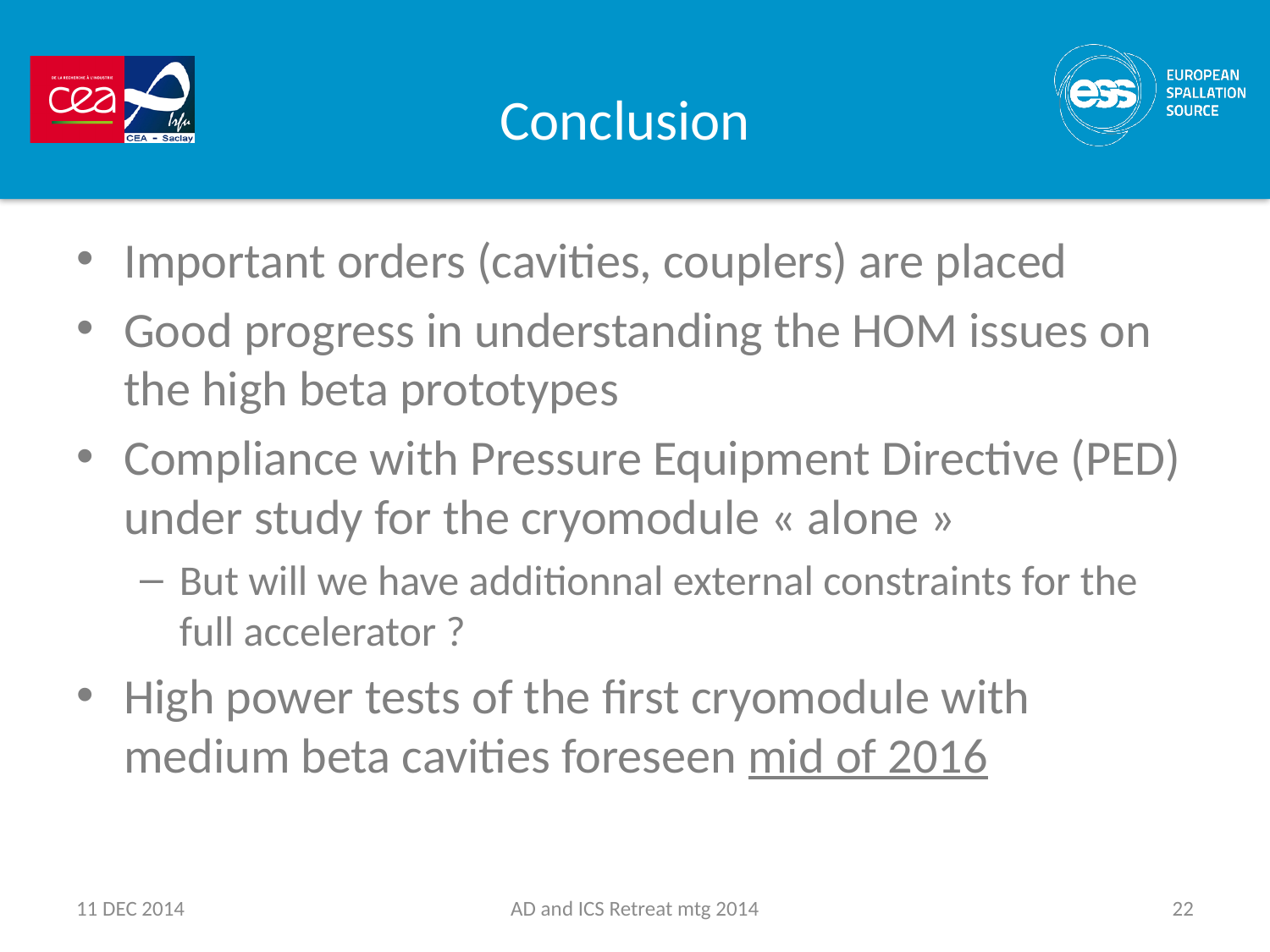

# Conclusion
Important orders (cavities, couplers) are placed
Good progress in understanding the HOM issues on the high beta prototypes
Compliance with Pressure Equipment Directive (PED) under study for the cryomodule « alone »
But will we have additionnal external constraints for the full accelerator ?
High power tests of the first cryomodule with medium beta cavities foreseen mid of 2016
11 DEC 2014
AD and ICS Retreat mtg 2014
22